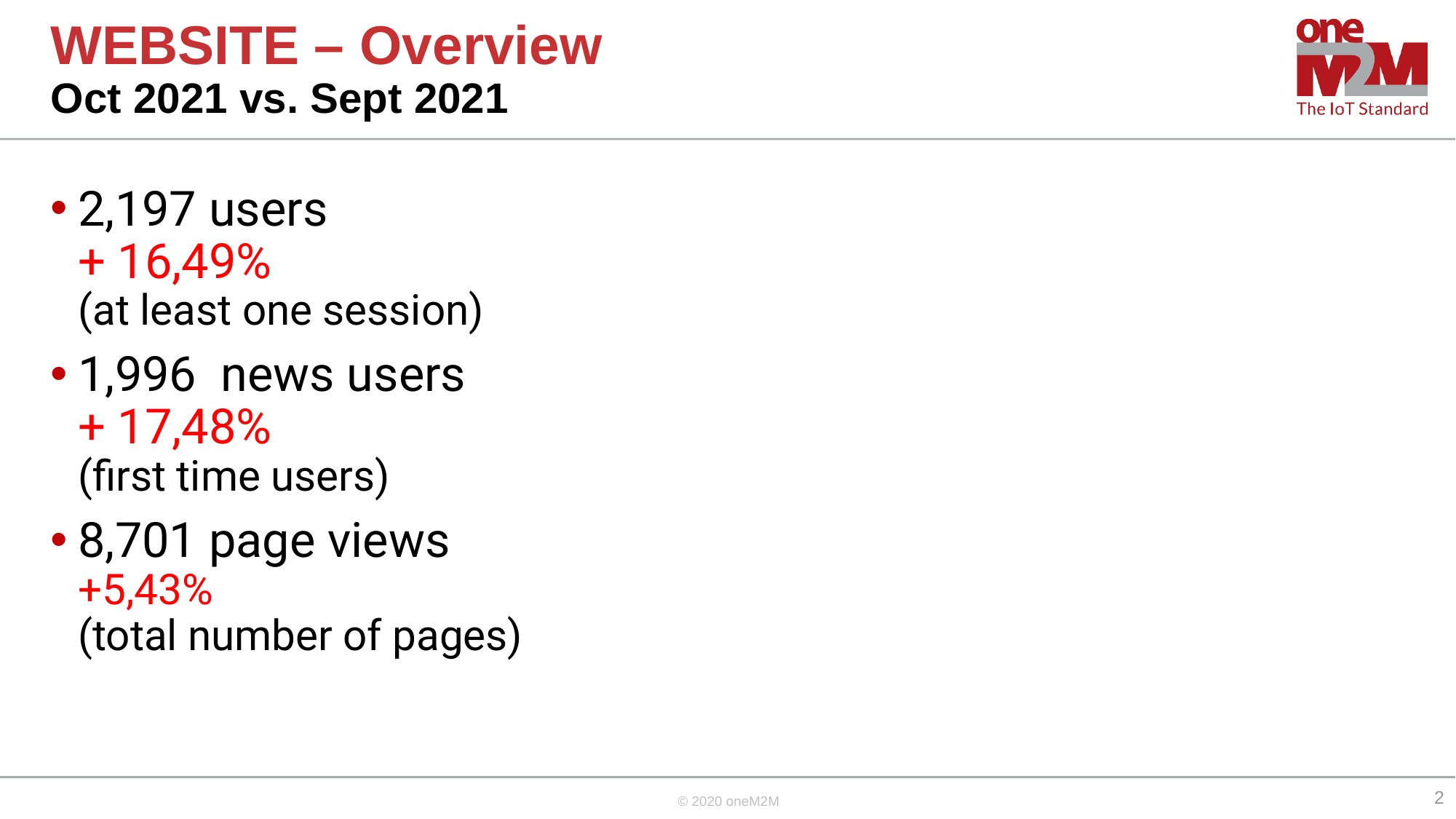

# WEBSITE – Overview Oct 2021 vs. Sept 2021
2,197 users
+ 16,49%
(at least one session)
1,996  news users
+ 17,48%
(first time users)
8,701 page views
+5,43%
(total number of pages)

2